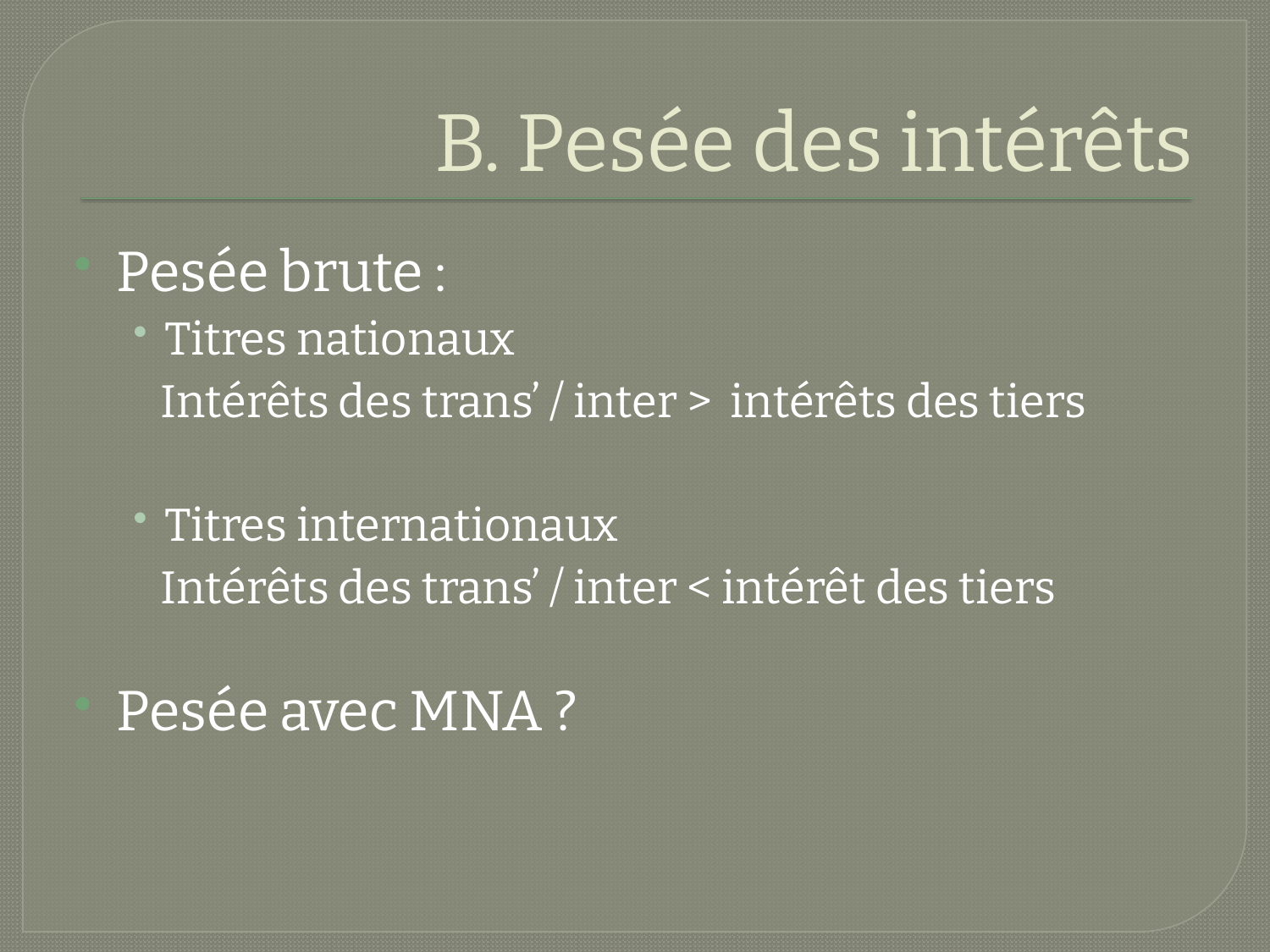

# B. Pesée des intérêts
Pesée brute :
Titres nationaux
   Intérêts des trans’ / inter >  intérêts des tiers

Titres internationaux
   Intérêts des trans’ / inter < intérêt des tiers

Pesée avec MNA ?